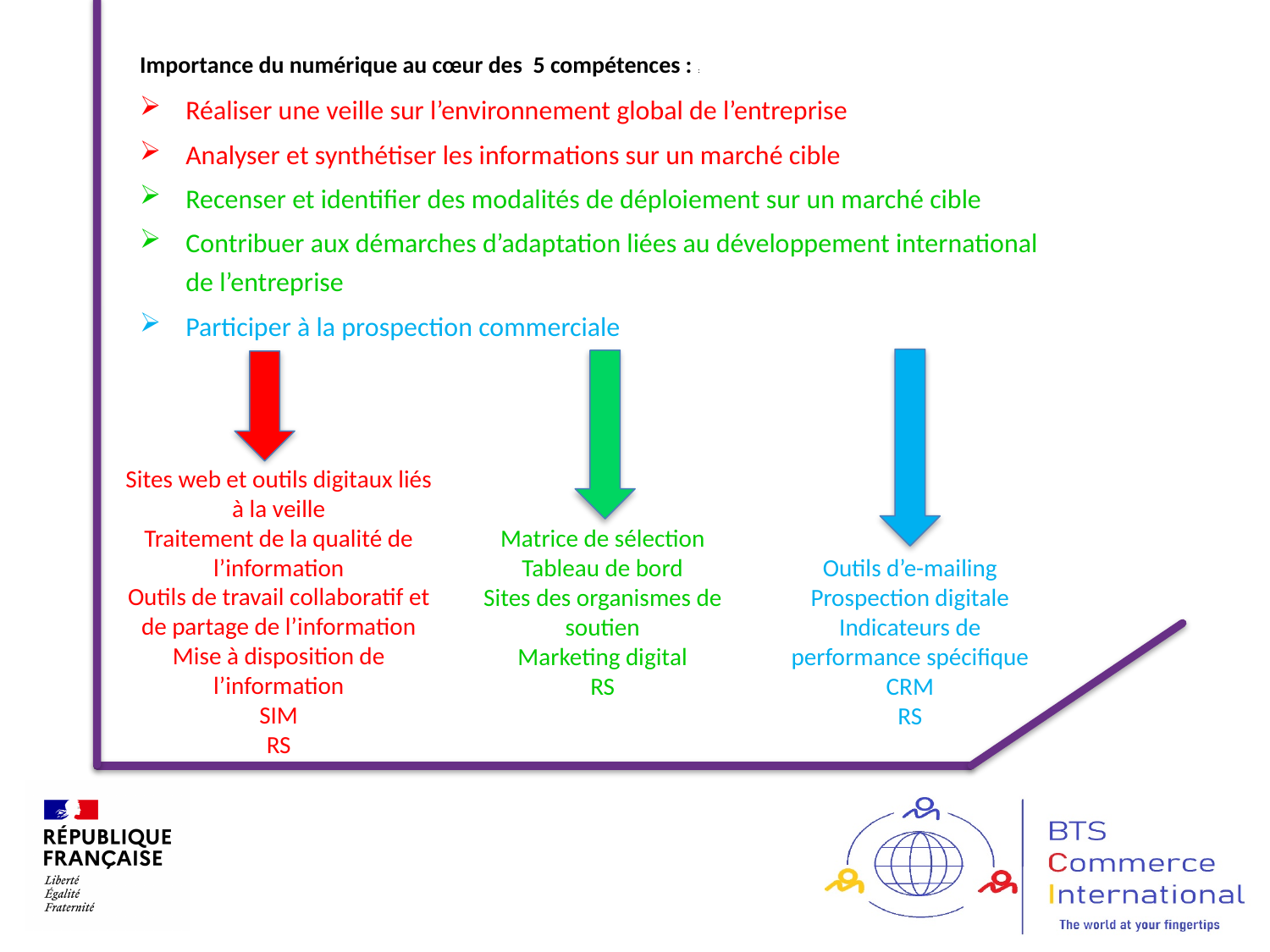

Importance du numérique au cœur des  5 compétences : :
Réaliser une veille sur l’environnement global de l’entreprise
Analyser et synthétiser les informations sur un marché cible
Recenser et identifier des modalités de déploiement sur un marché cible
Contribuer aux démarches d’adaptation liées au développement international de l’entreprise
Participer à la prospection commerciale

Sites web et outils digitaux liés à la veille
Traitement de la qualité de l’information
Outils de travail collaboratif et de partage de l’information
Mise à disposition de l’information
SIM
RS
Matrice de sélection
Tableau de bord
Sites des organismes de soutien
Marketing digital
RS

Outils d’e-mailing
Prospection digitale
Indicateurs de performance spécifique
CRM
RS
34